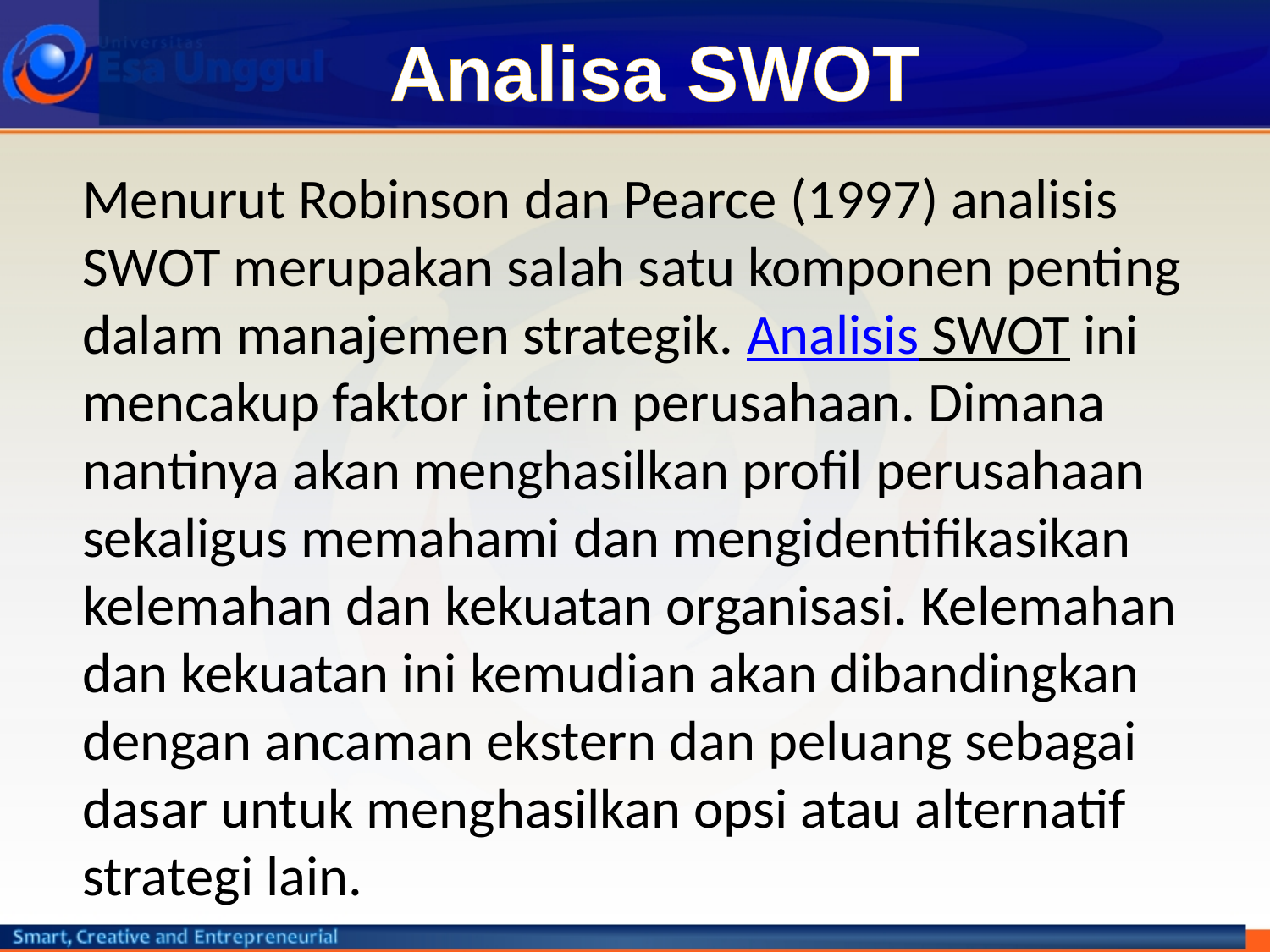

# Analisa SWOT
Menurut Robinson dan Pearce (1997) analisis SWOT merupakan salah satu komponen penting dalam manajemen strategik. Analisis SWOT ini mencakup faktor intern perusahaan. Dimana nantinya akan menghasilkan profil perusahaan sekaligus memahami dan mengidentifikasikan kelemahan dan kekuatan organisasi. Kelemahan dan kekuatan ini kemudian akan dibandingkan dengan ancaman ekstern dan peluang sebagai dasar untuk menghasilkan opsi atau alternatif strategi lain.